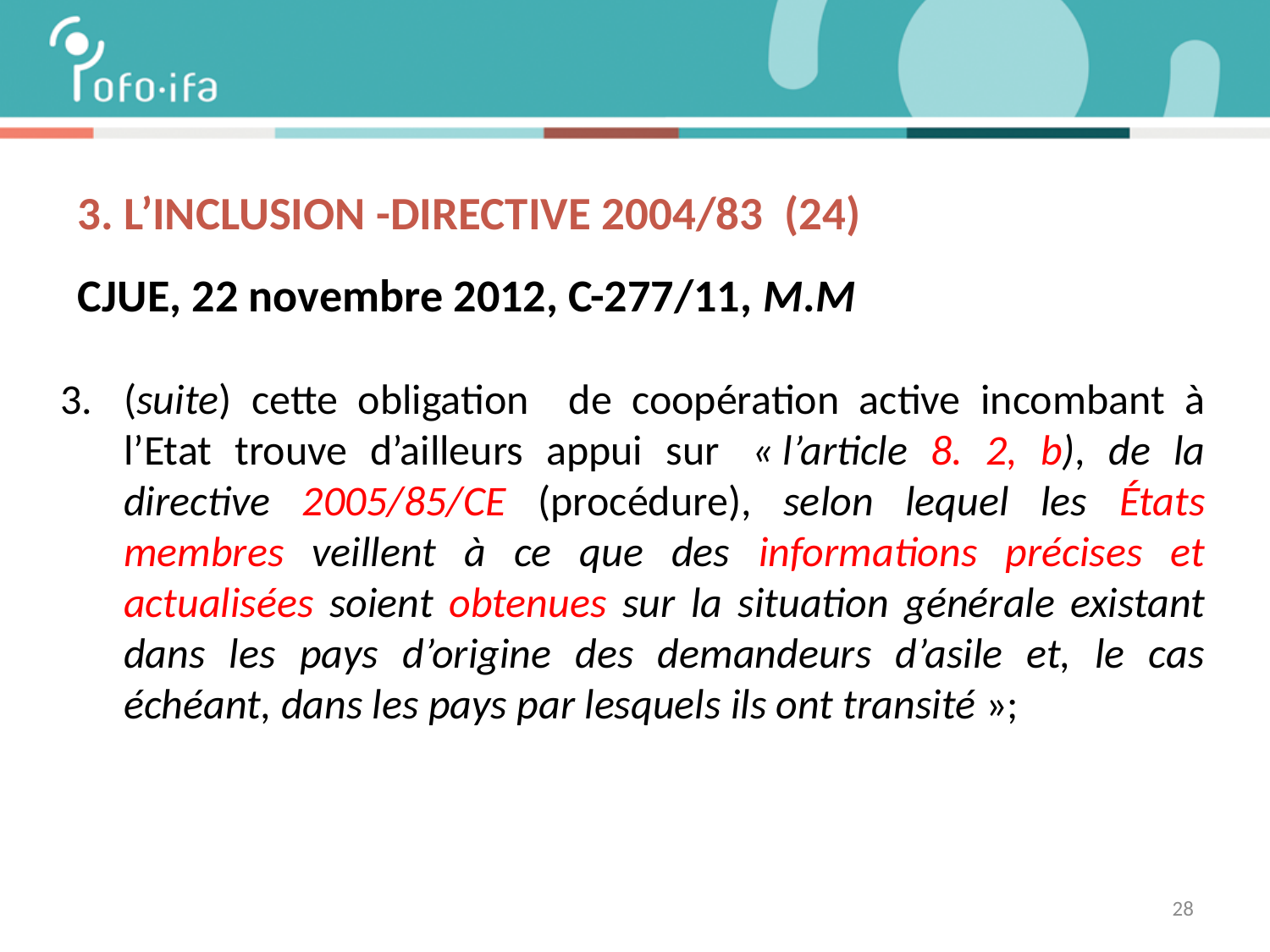

# 3. L’inclusiON -directive 2004/83  (24)
CJUE, 22 novembre 2012, C-277/11, M.M

(suite) cette obligation  de coopération active incombant à l’Etat trouve d’ailleurs appui sur  « l’article 8. 2, b), de la directive 2005/85/CE (procédure), selon lequel les États membres veillent à ce que des informations précises et actualisées soient obtenues sur la situation générale existant dans les pays d’origine des demandeurs d’asile et, le cas échéant, dans les pays par lesquels ils ont transité »;
28